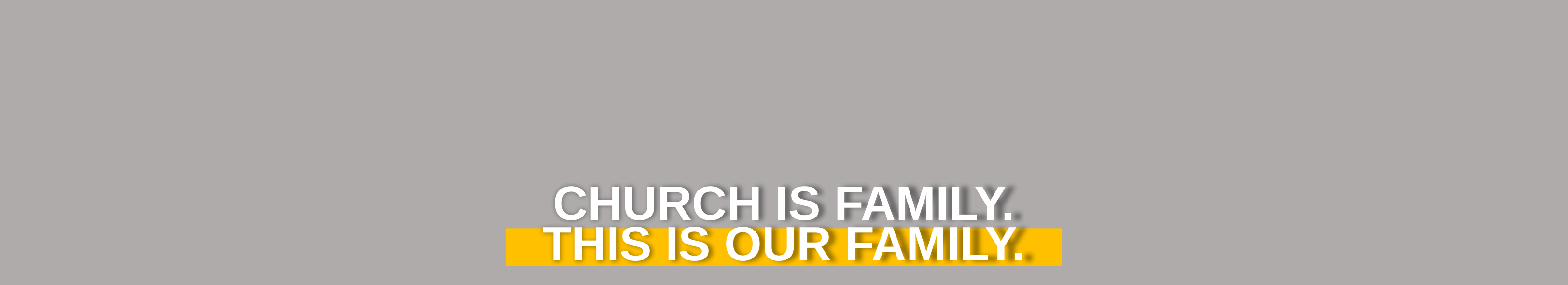

CHURCH IS FAMILY.
THIS IS OUR FAMILY.